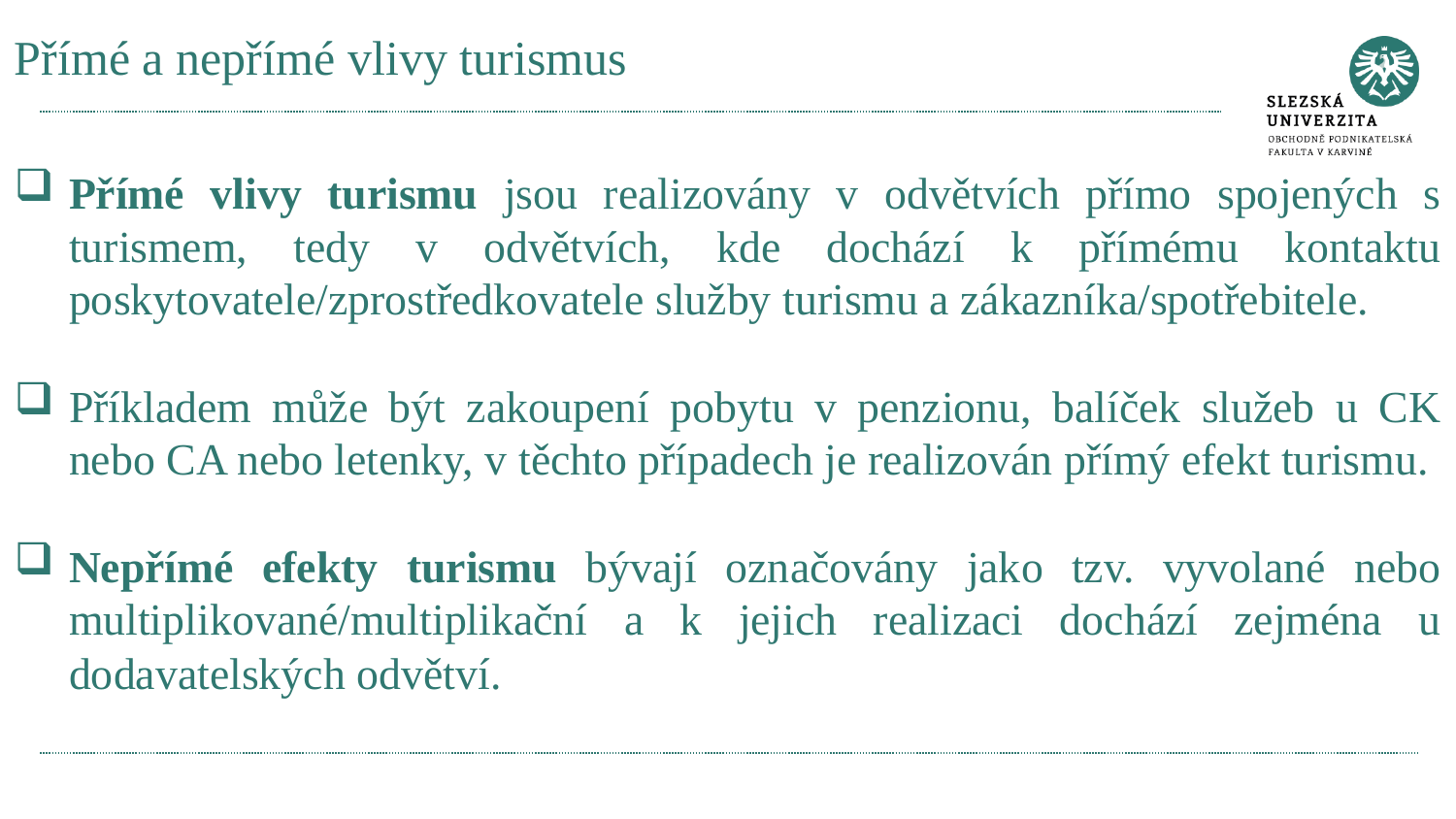

# Přímé a nepřímé vlivy turismus
Přímé vlivy turismu jsou realizovány v odvětvích přímo spojených s turismem, tedy v odvětvích, kde dochází k přímému kontaktu poskytovatele/zprostředkovatele služby turismu a zákazníka/spotřebitele.

Příkladem může být zakoupení pobytu v penzionu, balíček služeb u CK nebo CA nebo letenky, v těchto případech je realizován přímý efekt turismu.

Nepřímé efekty turismu bývají označovány jako tzv. vyvolané nebo multiplikované/multiplikační a k jejich realizaci dochází zejména u dodavatelských odvětví.